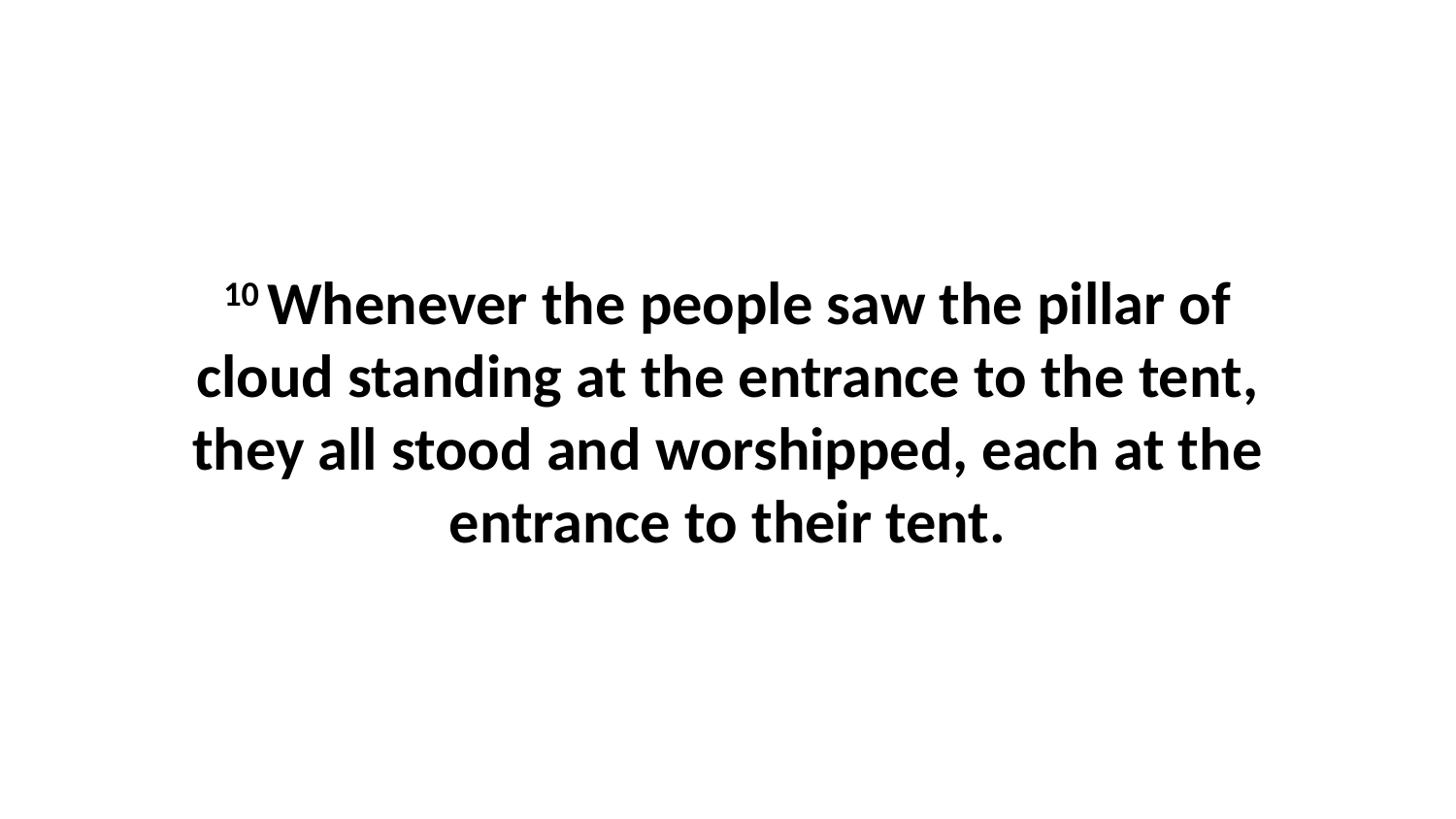

10 Whenever the people saw the pillar of cloud standing at the entrance to the tent, they all stood and worshipped, each at the entrance to their tent.